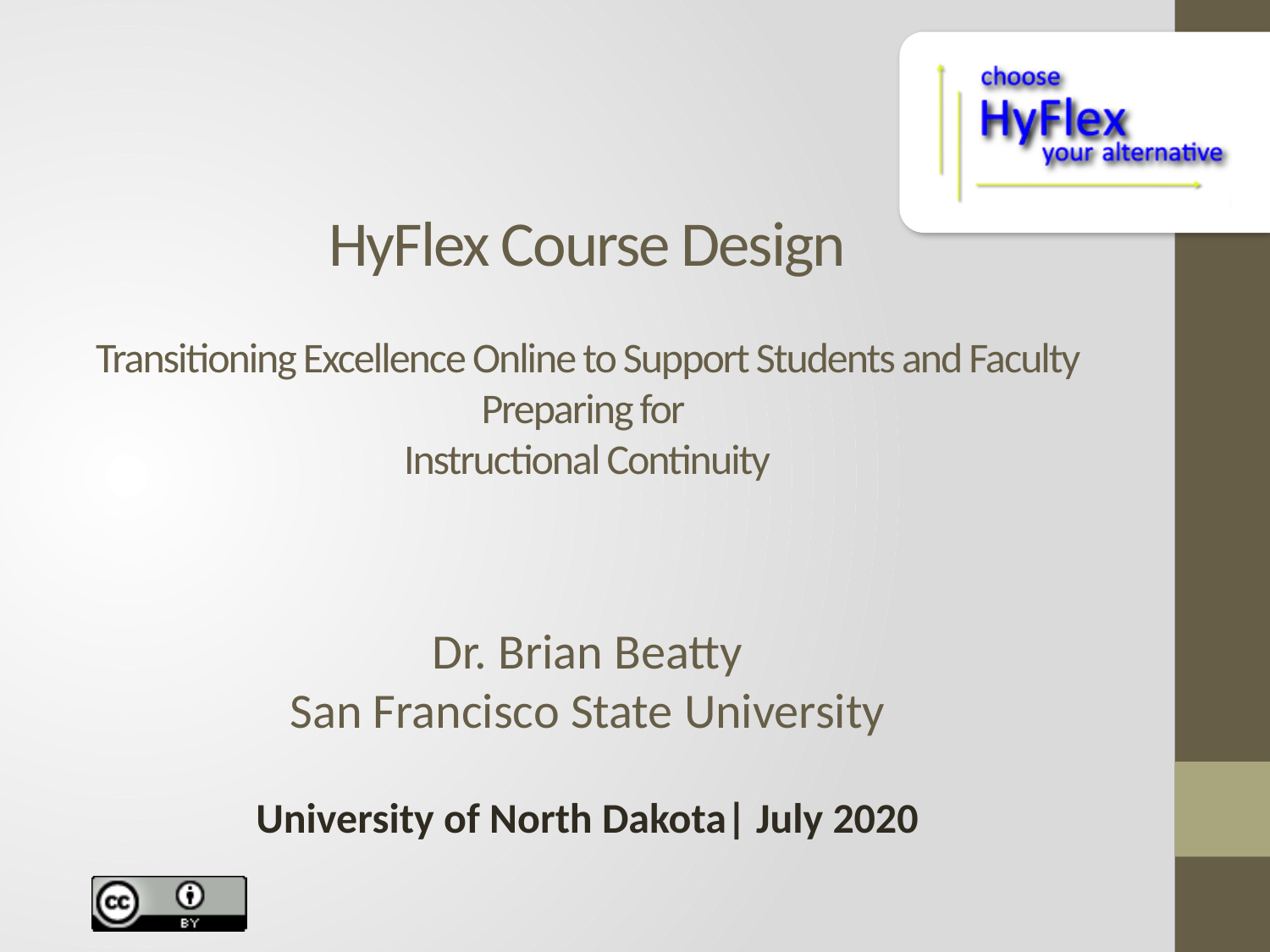

# HyFlex Course Design Transitioning Excellence Online to Support Students and Faculty Preparing for  Instructional Continuity
Dr. Brian Beatty
San Francisco State University

University of North Dakota| July 2020